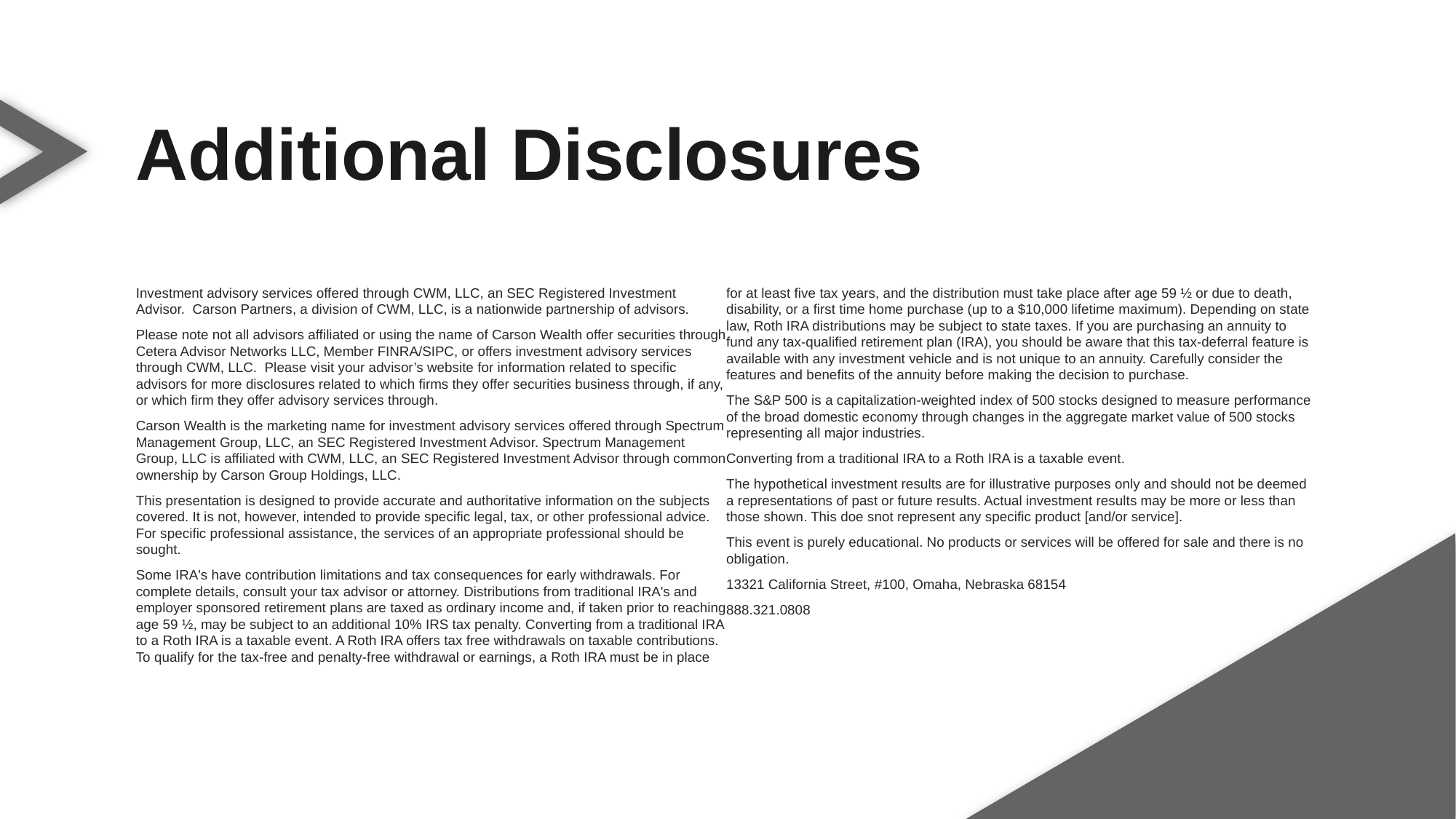

Additional Disclosures

Investment advisory services offered through CWM, LLC, an SEC Registered Investment Advisor.  Carson Partners, a division of CWM, LLC, is a nationwide partnership of advisors.
Please note not all advisors affiliated or using the name of Carson Wealth offer securities through Cetera Advisor Networks LLC, Member FINRA/SIPC, or offers investment advisory services through CWM, LLC.  Please visit your advisor’s website for information related to specific advisors for more disclosures related to which firms they offer securities business through, if any, or which firm they offer advisory services through.
Carson Wealth is the marketing name for investment advisory services offered through Spectrum Management Group, LLC, an SEC Registered Investment Advisor. Spectrum Management Group, LLC is affiliated with CWM, LLC, an SEC Registered Investment Advisor through common ownership by Carson Group Holdings, LLC.
This presentation is designed to provide accurate and authoritative information on the subjects covered. It is not, however, intended to provide specific legal, tax, or other professional advice. For specific professional assistance, the services of an appropriate professional should be sought.
Some IRA's have contribution limitations and tax consequences for early withdrawals. For complete details, consult your tax advisor or attorney. Distributions from traditional IRA's and employer sponsored retirement plans are taxed as ordinary income and, if taken prior to reaching age 59 ½, may be subject to an additional 10% IRS tax penalty. Converting from a traditional IRA to a Roth IRA is a taxable event. A Roth IRA offers tax free withdrawals on taxable contributions. To qualify for the tax-free and penalty-free withdrawal or earnings, a Roth IRA must be in place for at least five tax years, and the distribution must take place after age 59 ½ or due to death, disability, or a first time home purchase (up to a $10,000 lifetime maximum). Depending on state law, Roth IRA distributions may be subject to state taxes. If you are purchasing an annuity to fund any tax-qualified retirement plan (IRA), you should be aware that this tax-deferral feature is available with any investment vehicle and is not unique to an annuity. Carefully consider the features and benefits of the annuity before making the decision to purchase.
The S&P 500 is a capitalization-weighted index of 500 stocks designed to measure performance of the broad domestic economy through changes in the aggregate market value of 500 stocks representing all major industries.
Converting from a traditional IRA to a Roth IRA is a taxable event.
The hypothetical investment results are for illustrative purposes only and should not be deemed a representations of past or future results. Actual investment results may be more or less than those shown. This doe snot represent any specific product [and/or service].
This event is purely educational. No products or services will be offered for sale and there is no obligation.
13321 California Street, #100, Omaha, Nebraska 68154
888.321.0808